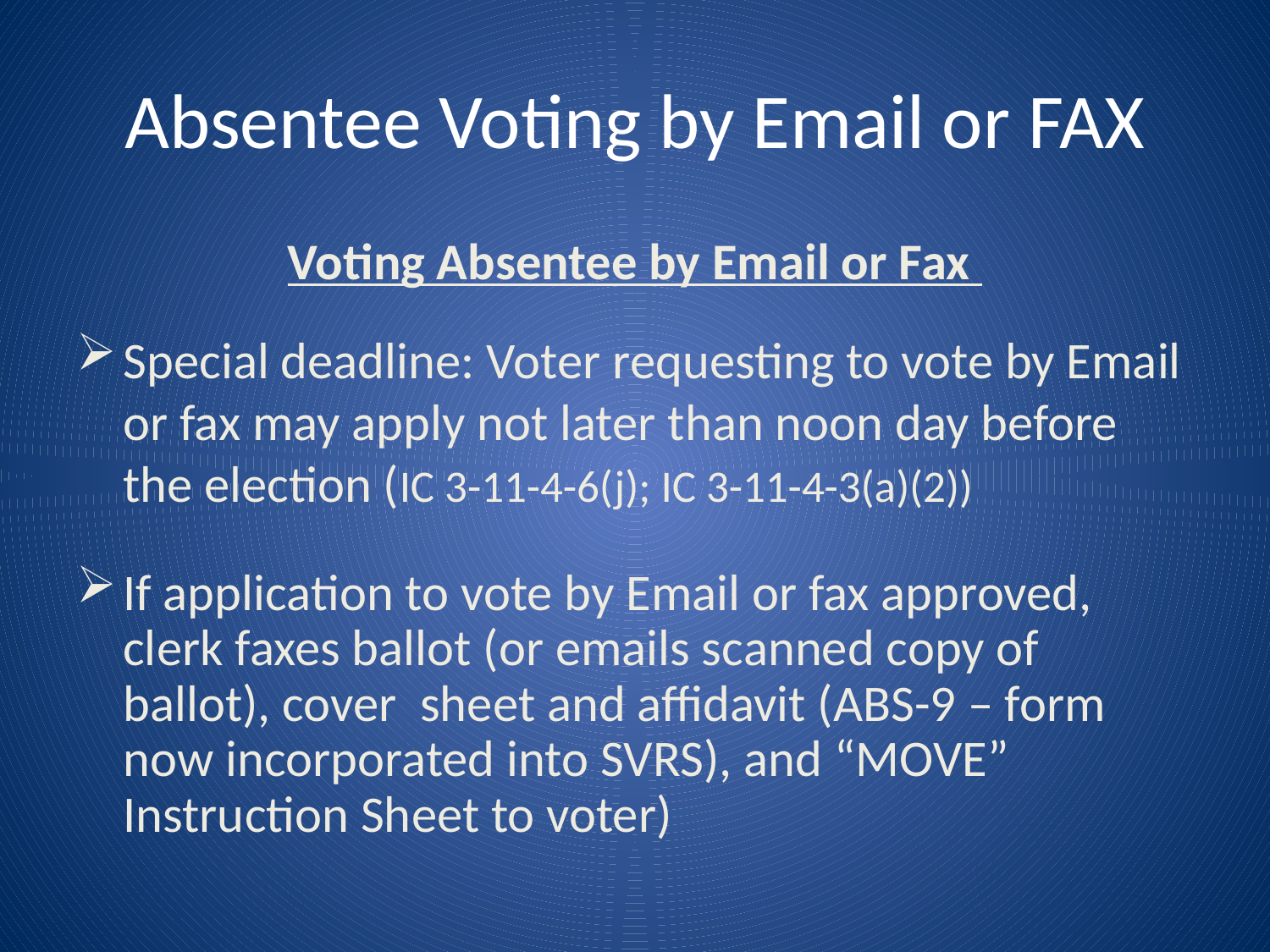

# Absentee Voting by Email or FAX
Voting Absentee by Email or Fax

Special deadline: Voter requesting to vote by Email or fax may apply not later than noon day before the election (IC 3-11-4-6(j); IC 3-11-4-3(a)(2))

If application to vote by Email or fax approved, clerk faxes ballot (or emails scanned copy of ballot), cover  sheet and affidavit (ABS-9 – form now incorporated into SVRS), and “MOVE” Instruction Sheet to voter)